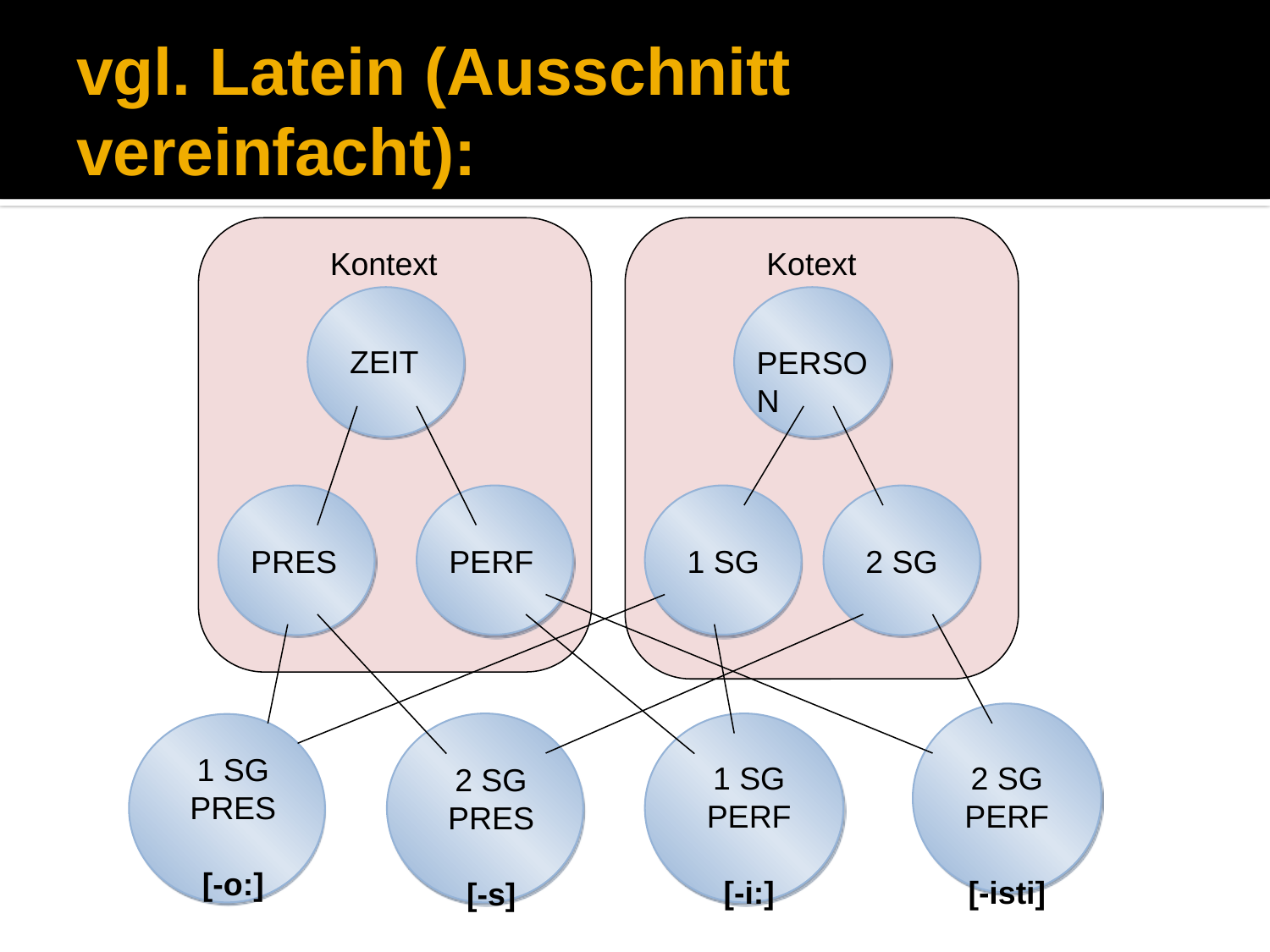

# vgl. Latein (Ausschnitt vereinfacht):

Kontext
Kotext

ZEIT
PERSON

PRES
PERF
1 SG
2 SG

1 SG PRES

[-o:]
1 SG PERF

[-i:]
2 SG PERF

[-isti]
2 SG PRES

[-s]